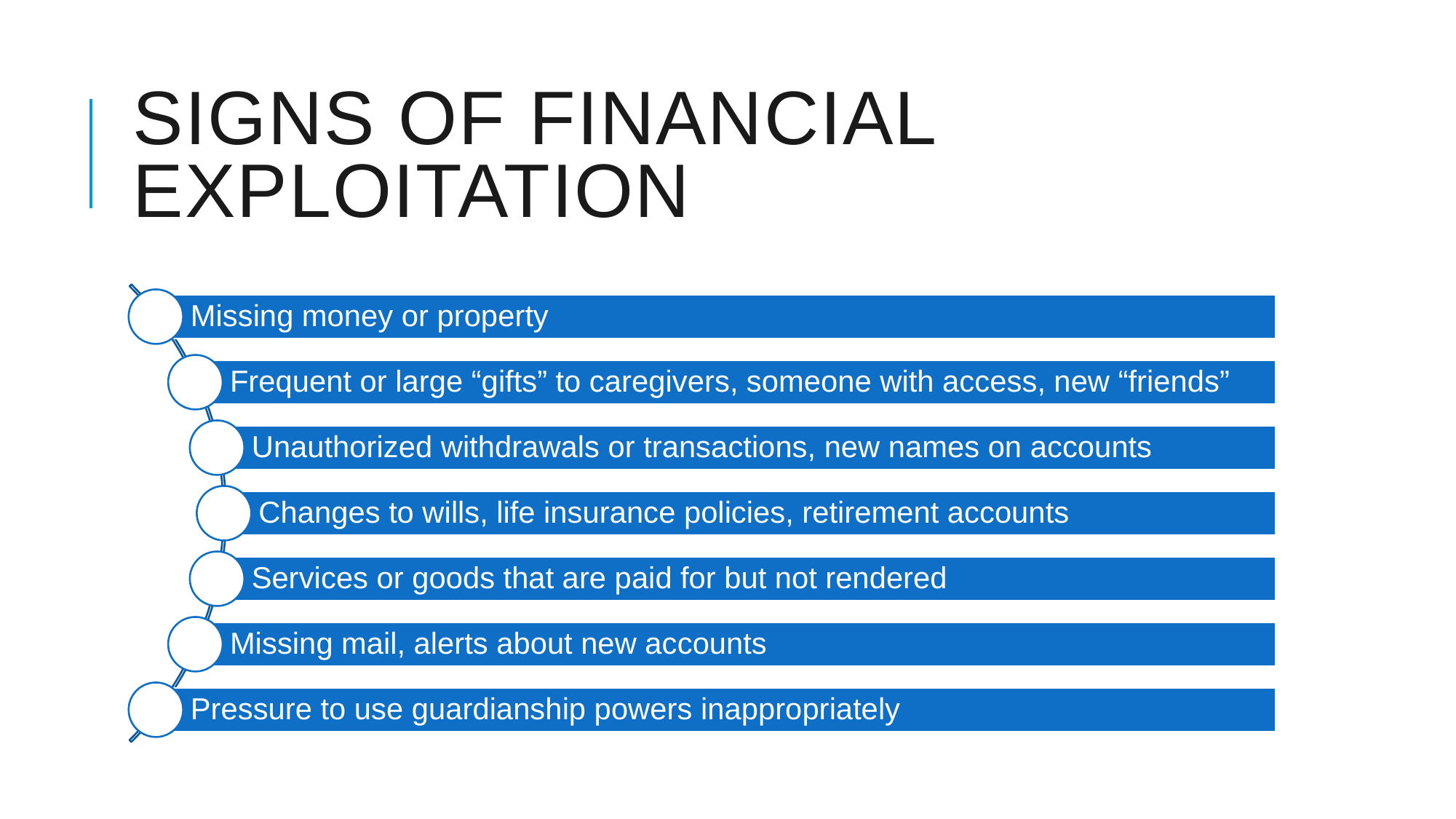

# Signs of Financial Exploitation
Missing money or property
Frequent or large “gifts” to caregivers, someone with access, new “friends”
Unauthorized withdrawals or transactions, new names on accounts
Changes to wills, life insurance policies, retirement accounts
Services or goods that are paid for but not rendered
Missing mail, alerts about new accounts
Pressure to use guardianship powers inappropriately